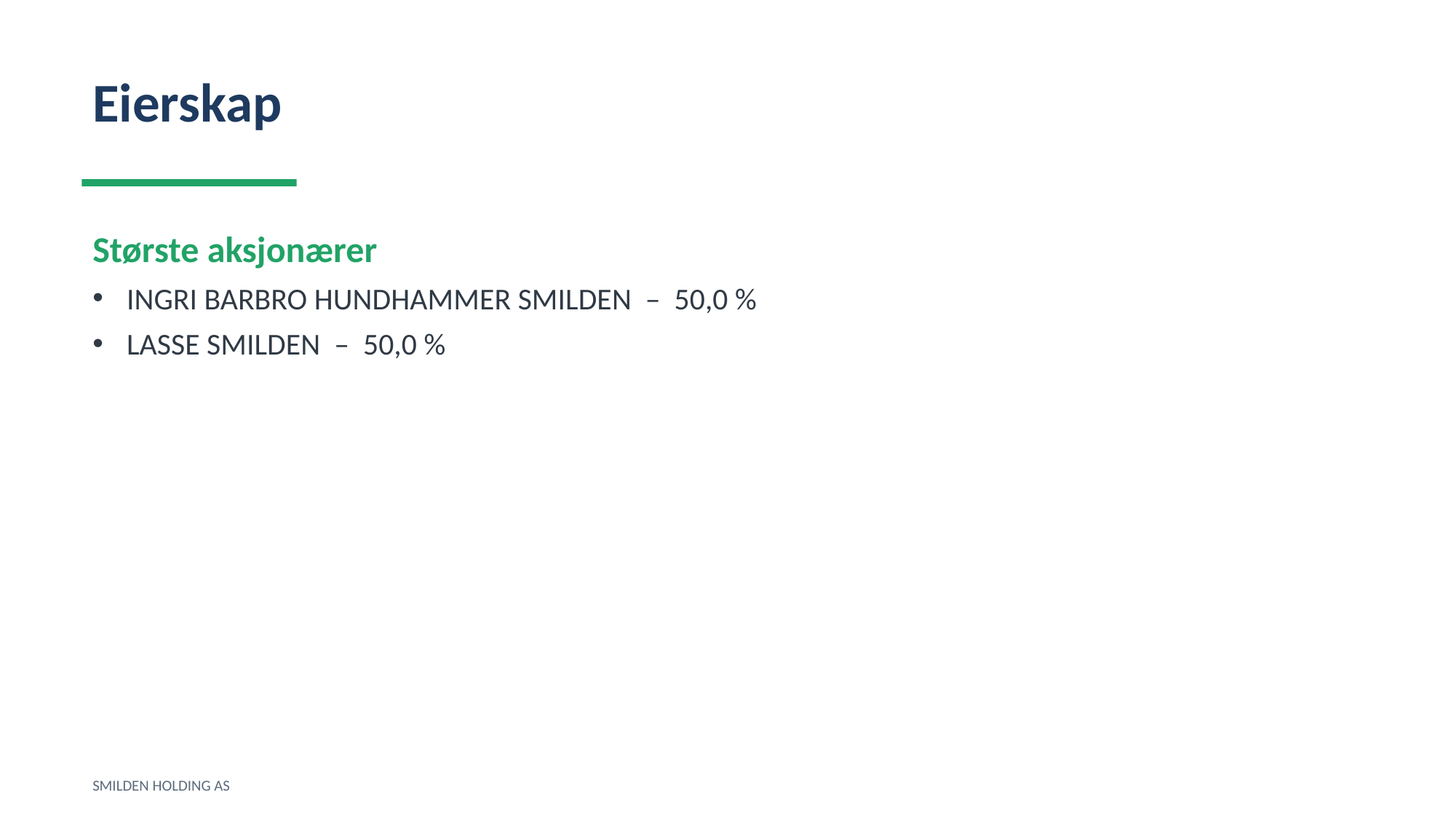

Eierskap

Største aksjonærer
INGRI BARBRO HUNDHAMMER SMILDEN  –  50,0 %
LASSE SMILDEN  –  50,0 %
SMILDEN HOLDING AS